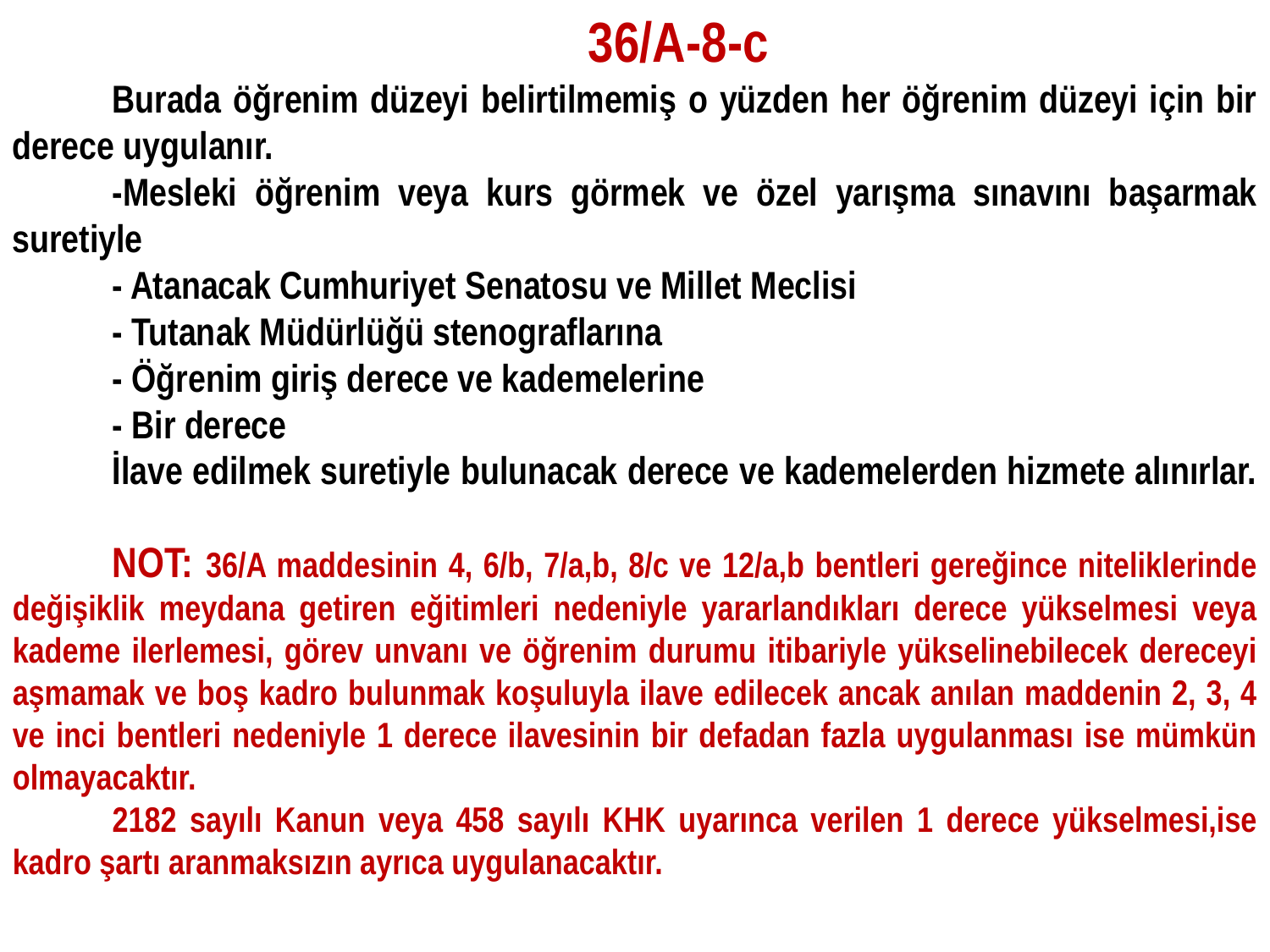

36/A-8-c
Burada öğrenim düzeyi belirtilmemiş o yüzden her öğrenim düzeyi için bir derece uygulanır.
-Mesleki öğrenim veya kurs görmek ve özel yarışma sınavını başarmak suretiyle
- Atanacak Cumhuriyet Senatosu ve Millet Meclisi
- Tutanak Müdürlüğü stenograflarına
- Öğrenim giriş derece ve kademelerine
- Bir derece
İlave edilmek suretiyle bulunacak derece ve kademelerden hizmete alınırlar.

NOT: 36/A maddesinin 4, 6/b, 7/a,b, 8/c ve 12/a,b bentleri gereğince niteliklerinde değişiklik meydana getiren eğitimleri nedeniyle yararlandıkları derece yükselmesi veya kademe ilerlemesi, görev unvanı ve öğrenim durumu itibariyle yükselinebilecek dereceyi aşmamak ve boş kadro bulunmak koşuluyla ilave edilecek ancak anılan maddenin 2, 3, 4 ve inci bentleri nedeniyle 1 derece ilavesinin bir defadan fazla uygulanması ise mümkün olmayacaktır.
2182 sayılı Kanun veya 458 sayılı KHK uyarınca verilen 1 derece yükselmesi,ise kadro şartı aranmaksızın ayrıca uygulanacaktır.